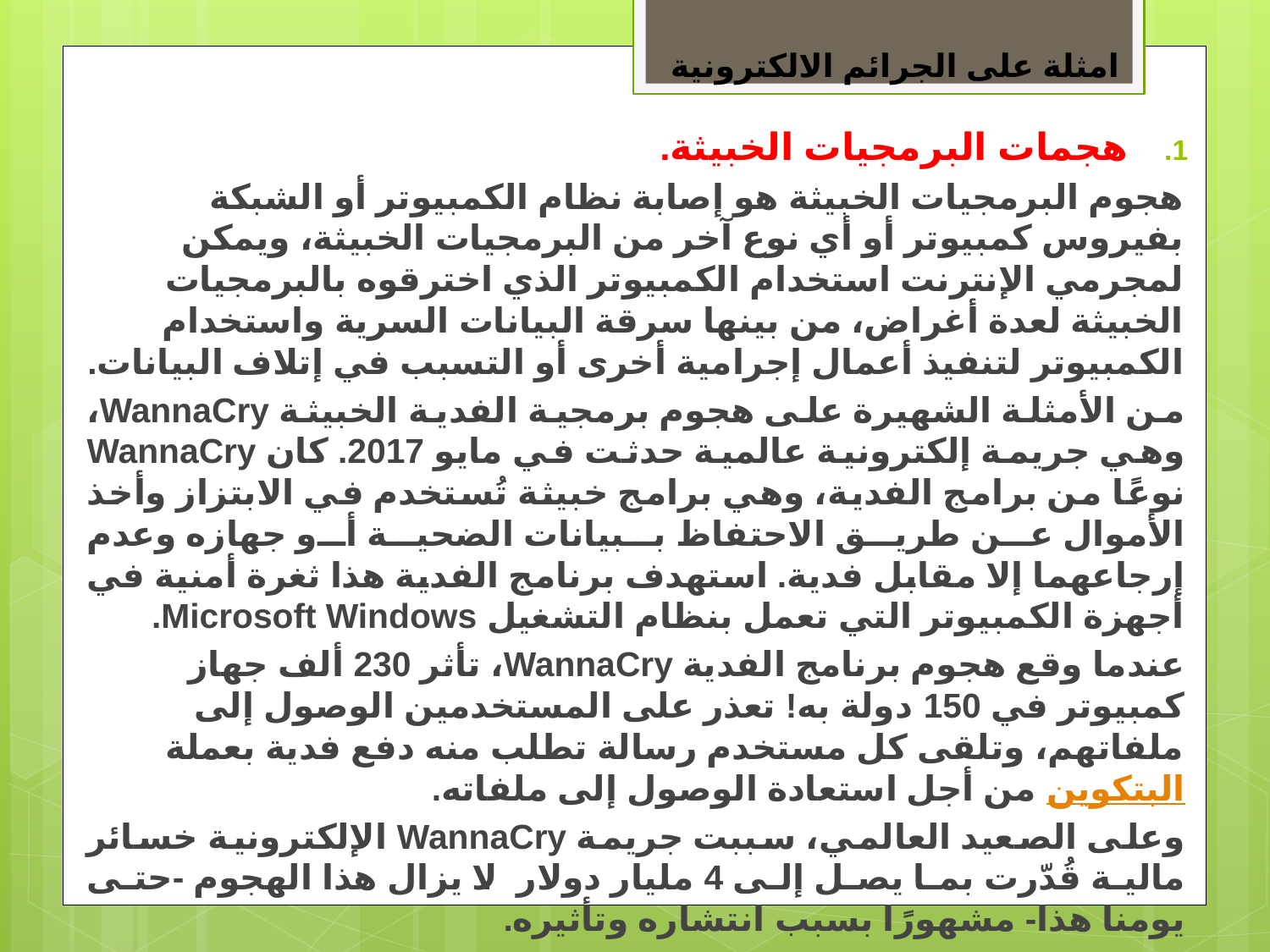

# امثلة على الجرائم الالكترونية
هجمات البرمجيات الخبيثة.
هجوم البرمجيات الخبيثة هو إصابة نظام الكمبيوتر أو الشبكة بفيروس كمبيوتر أو أي نوع آخر من البرمجيات الخبيثة، ويمكن لمجرمي الإنترنت استخدام الكمبيوتر الذي اخترقوه بالبرمجيات الخبيثة لعدة أغراض، من بينها سرقة البيانات السرية واستخدام الكمبيوتر لتنفيذ أعمال إجرامية أخرى أو التسبب في إتلاف البيانات.
من الأمثلة الشهيرة على هجوم برمجية الفدية الخبيثة WannaCry، وهي جريمة إلكترونية عالمية حدثت في مايو 2017. كان WannaCry نوعًا من برامج الفدية، وهي برامج خبيثة تُستخدم في الابتزاز وأخذ الأموال عن طريق الاحتفاظ ببيانات الضحية أو جهازه وعدم إرجاعهما إلا مقابل فدية. استهدف برنامج الفدية هذا ثغرة أمنية في أجهزة الكمبيوتر التي تعمل بنظام التشغيل Microsoft Windows.
عندما وقع هجوم برنامج الفدية WannaCry، تأثر 230 ألف جهاز كمبيوتر في 150 دولة به! تعذر على المستخدمين الوصول إلى ملفاتهم، وتلقى كل مستخدم رسالة تطلب منه دفع فدية بعملة البتكوين من أجل استعادة الوصول إلى ملفاته.
وعلى الصعيد العالمي، سببت جريمة WannaCry الإلكترونية خسائر مالية قُدّرت بما يصل إلى 4 مليار دولار. لا يزال هذا الهجوم -حتى يومنا هذا- مشهورًا بسبب انتشاره وتأثيره.